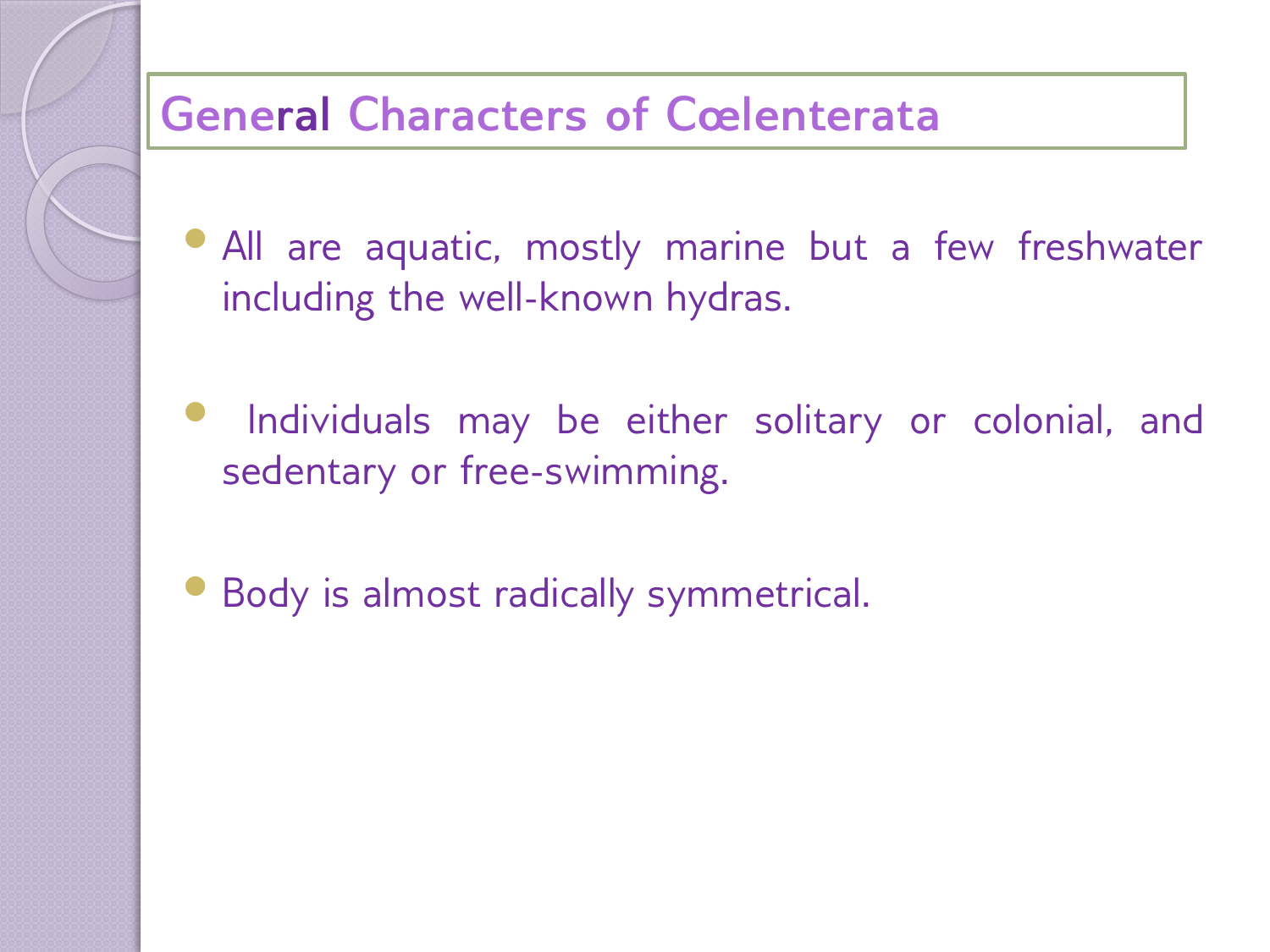

# General Characters of Coelenterata
All are aquatic, mostly marine but a few freshwater including the well-known hydras.

 Individuals may be either solitary or colonial, and sedentary or free-swimming.

Body is almost radically symmetrical.